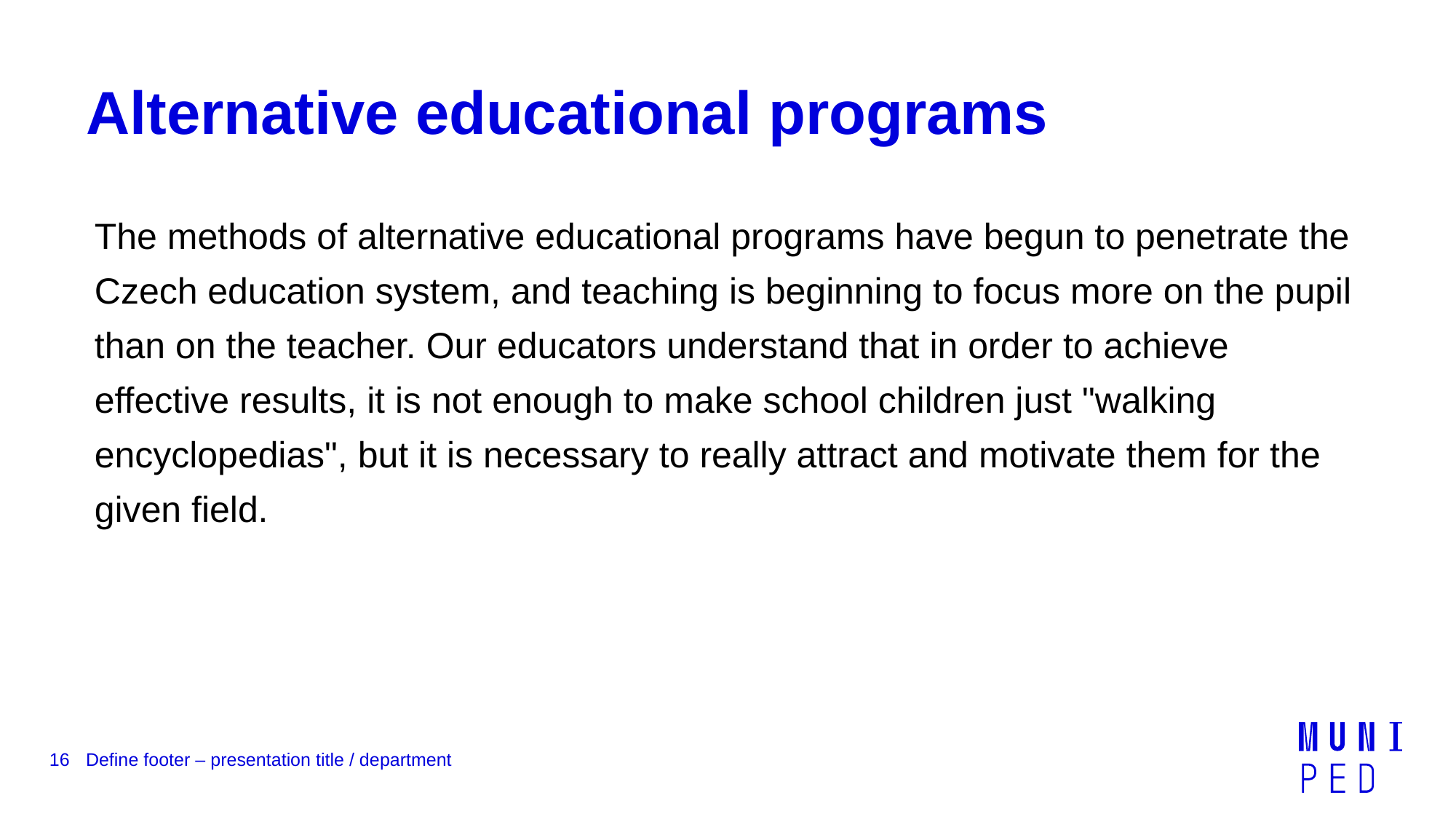

# Alternative educational programs
The methods of alternative educational programs have begun to penetrate the Czech education system, and teaching is beginning to focus more on the pupil than on the teacher. Our educators understand that in order to achieve effective results, it is not enough to make school children just "walking encyclopedias", but it is necessary to really attract and motivate them for the given field.

16
Define footer – presentation title / department